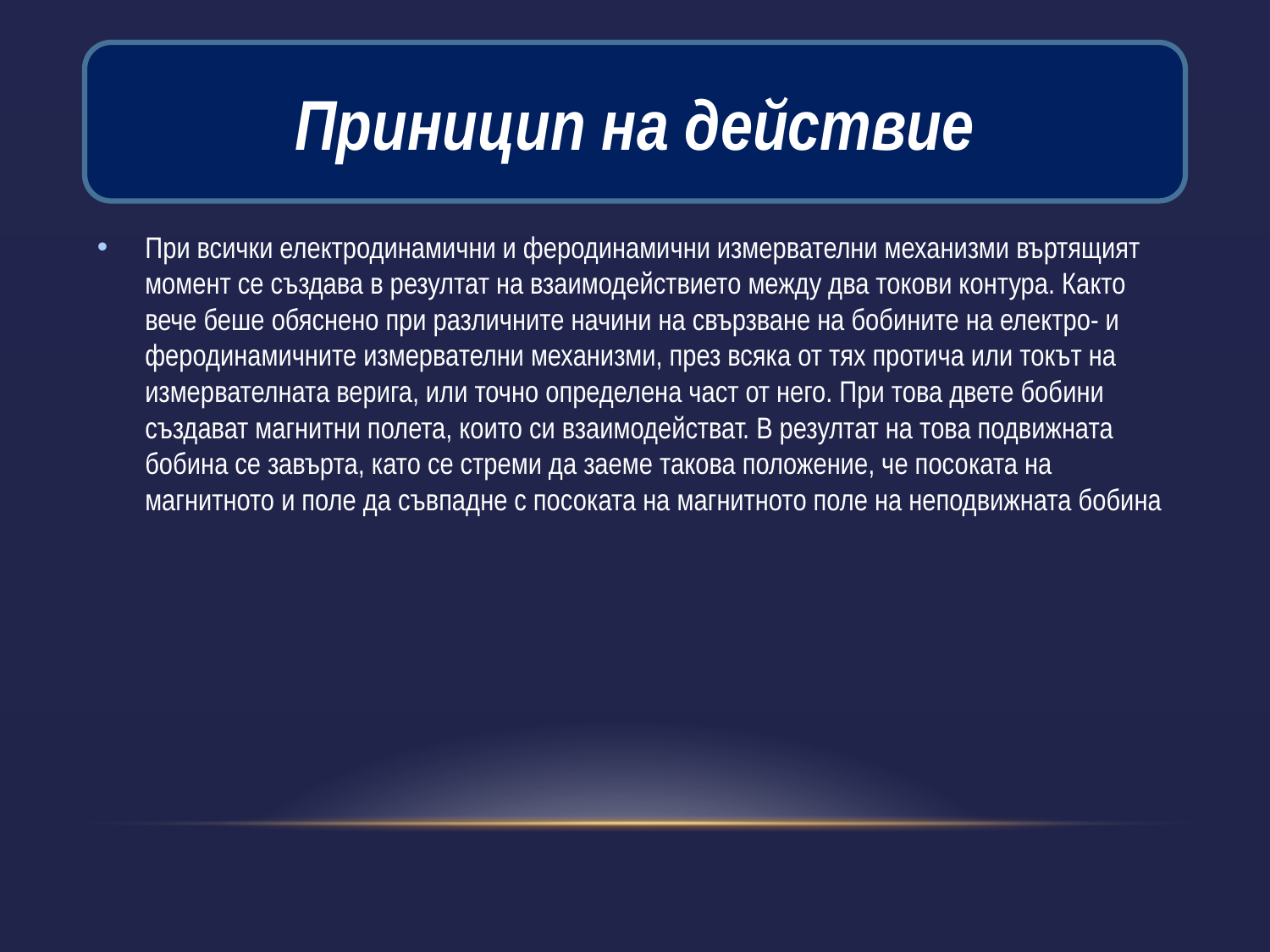

#
Приницип на действие
При всички електродинамични и феродинамични измервателни механизми въртящият момент се създава в резултат на взаимодействието между два токови контура. Както вече беше обяснено при различните начини на свързване на бобините на електро- и феродинамичните измервателни механизми, през всяка от тях протича или токът на измервателната верига, или точно определена част от него. При това двете бобини създават магнитни полета, които си взаимодействат. В резултат на това подвижната бобина се завърта, като се стреми да заеме такова положение, че посоката на магнитното и поле да съвпадне с посоката на магнитното поле на неподвижната бобина